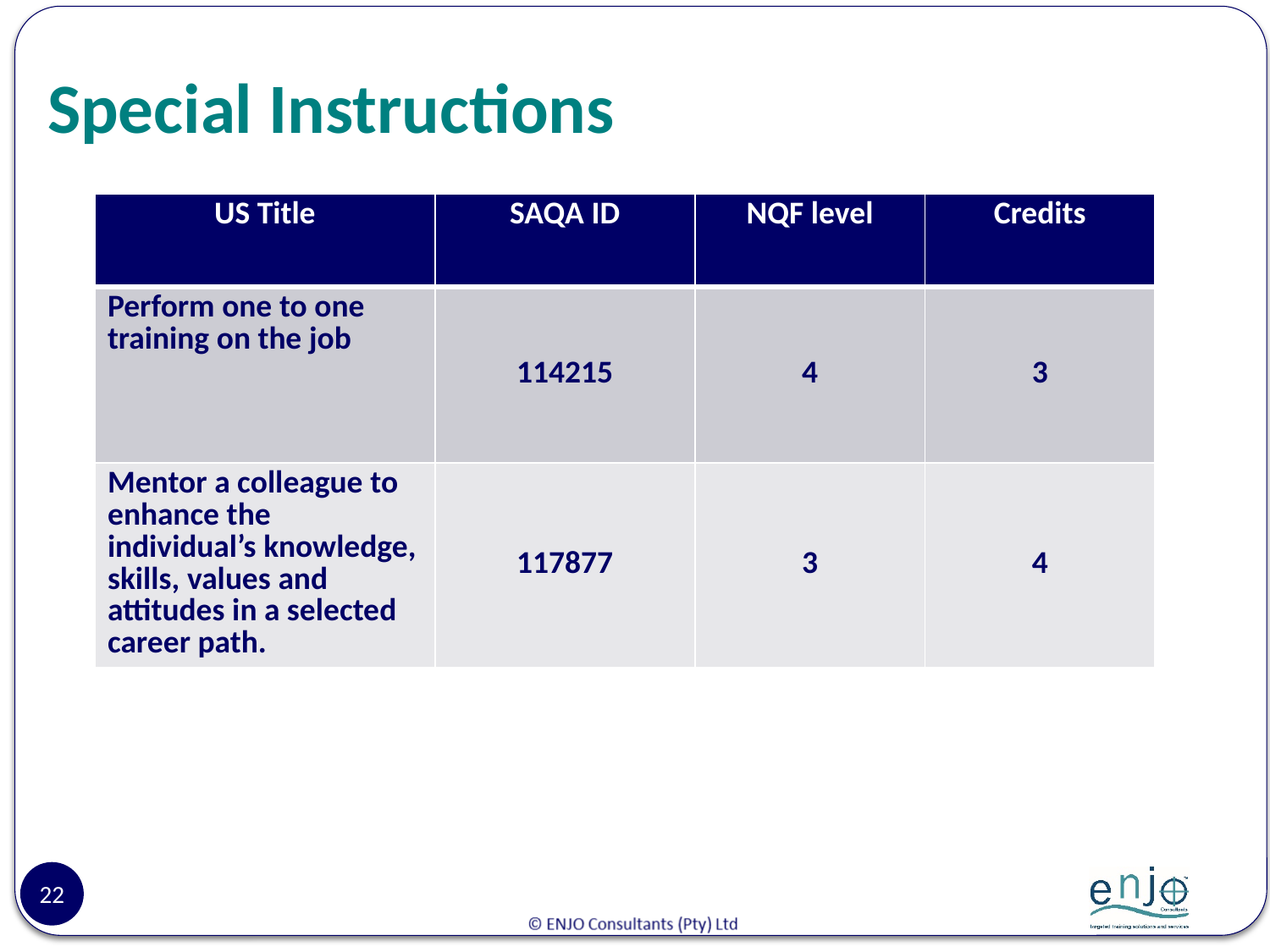

# Special Instructions
| US Title | SAQA ID | NQF level | Credits |
| --- | --- | --- | --- |
| Perform one to one training on the job | 114215 | 4 | 3 |
| Mentor a colleague to enhance the individual’s knowledge, skills, values and attitudes in a selected career path. | 117877 | 3 | 4 |
22